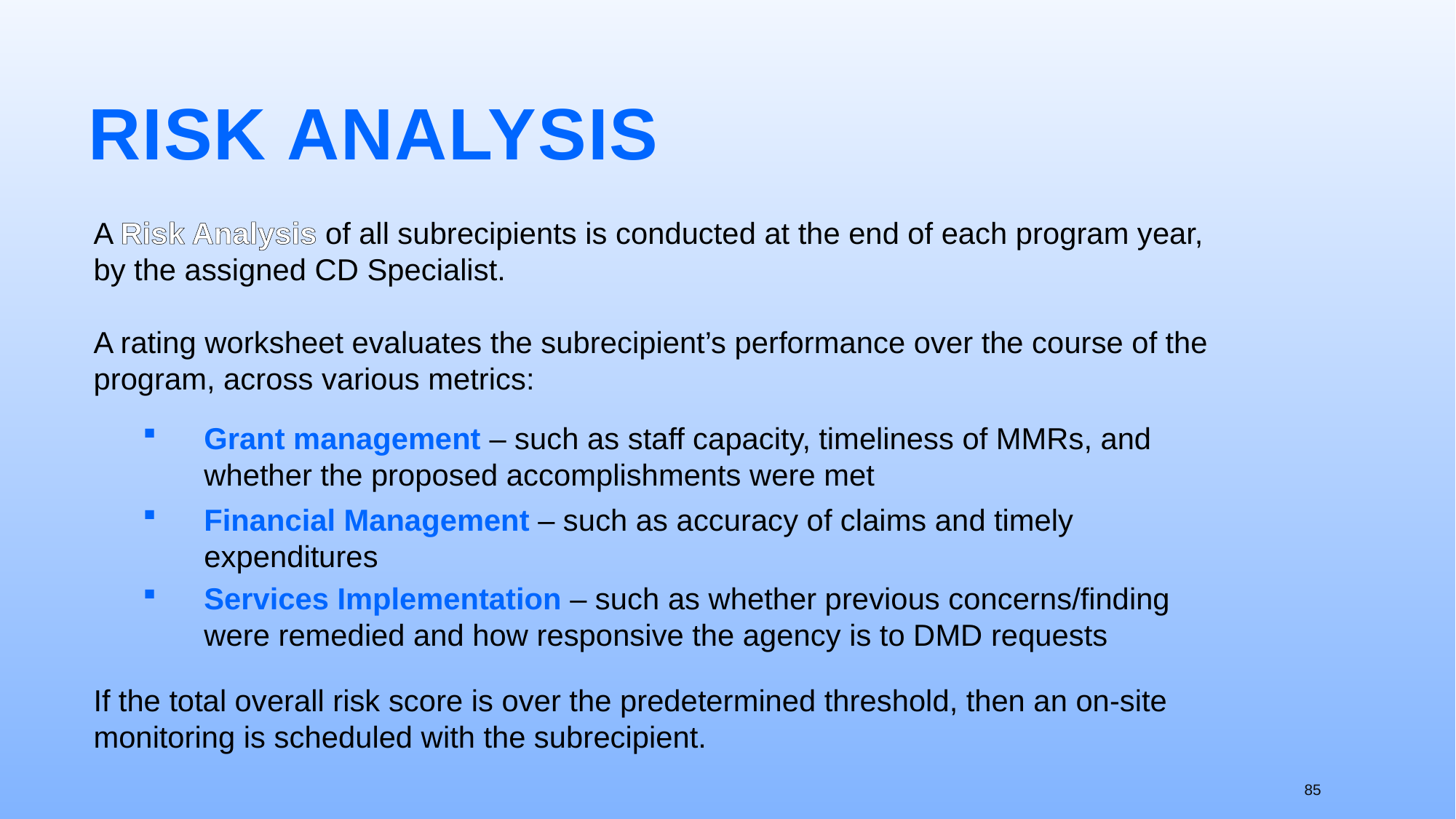

Risk analysis
A Risk Analysis of all subrecipients is conducted at the end of each program year, by the assigned CD Specialist.

A rating worksheet evaluates the subrecipient’s performance over the course of the program, across various metrics:

Grant management – such as staff capacity, timeliness of MMRs, and whether the proposed accomplishments were met
Financial Management – such as accuracy of claims and timely expenditures
Services Implementation – such as whether previous concerns/finding were remedied and how responsive the agency is to DMD requests

If the total overall risk score is over the predetermined threshold, then an on-site monitoring is scheduled with the subrecipient.
85